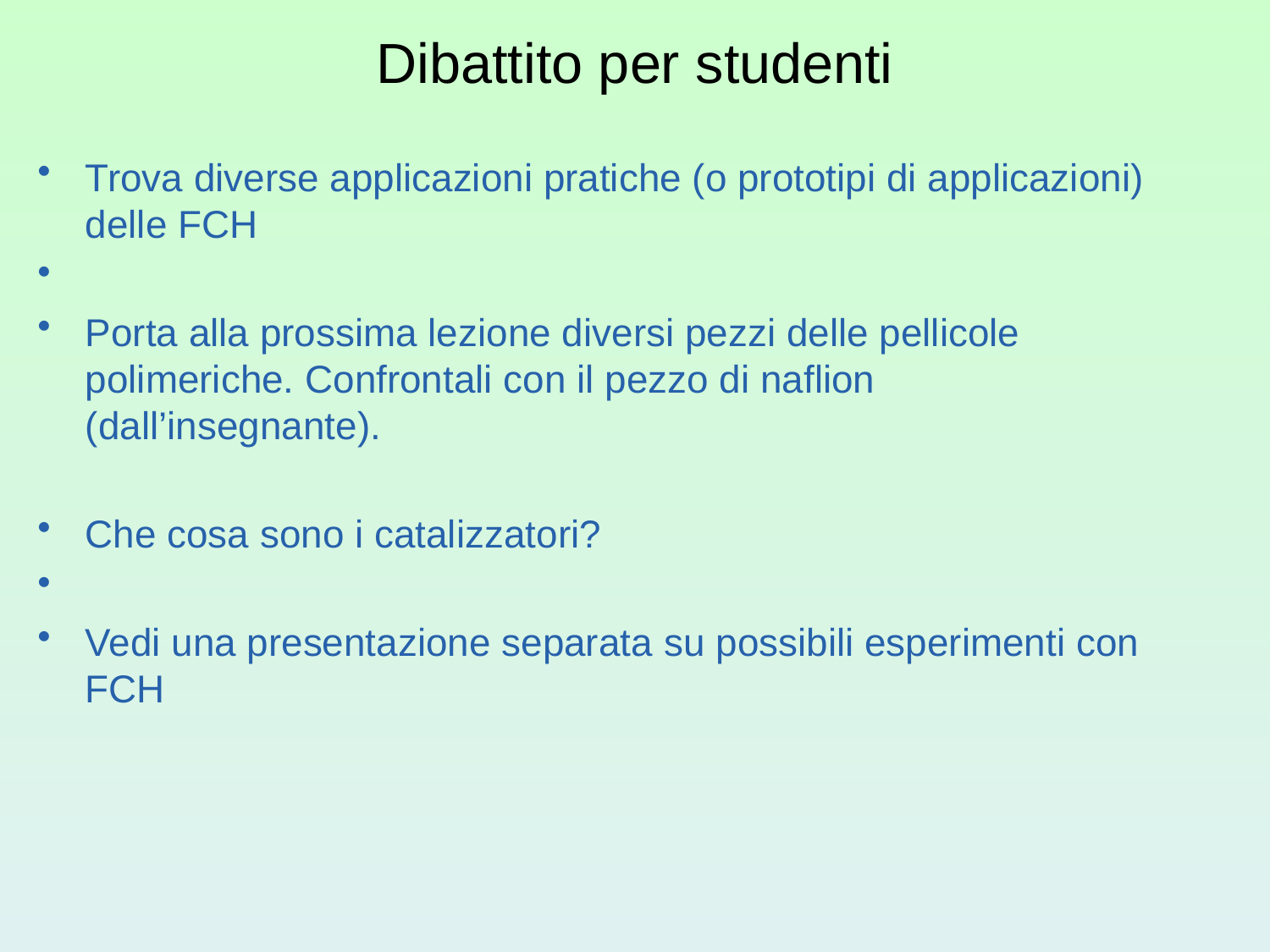

Dibattito per studenti
Trova diverse applicazioni pratiche (o prototipi di applicazioni) delle FCH

Porta alla prossima lezione diversi pezzi delle pellicole polimeriche. Confrontali con il pezzo di naflion (dall’insegnante).

Che cosa sono i catalizzatori?

Vedi una presentazione separata su possibili esperimenti con FCH